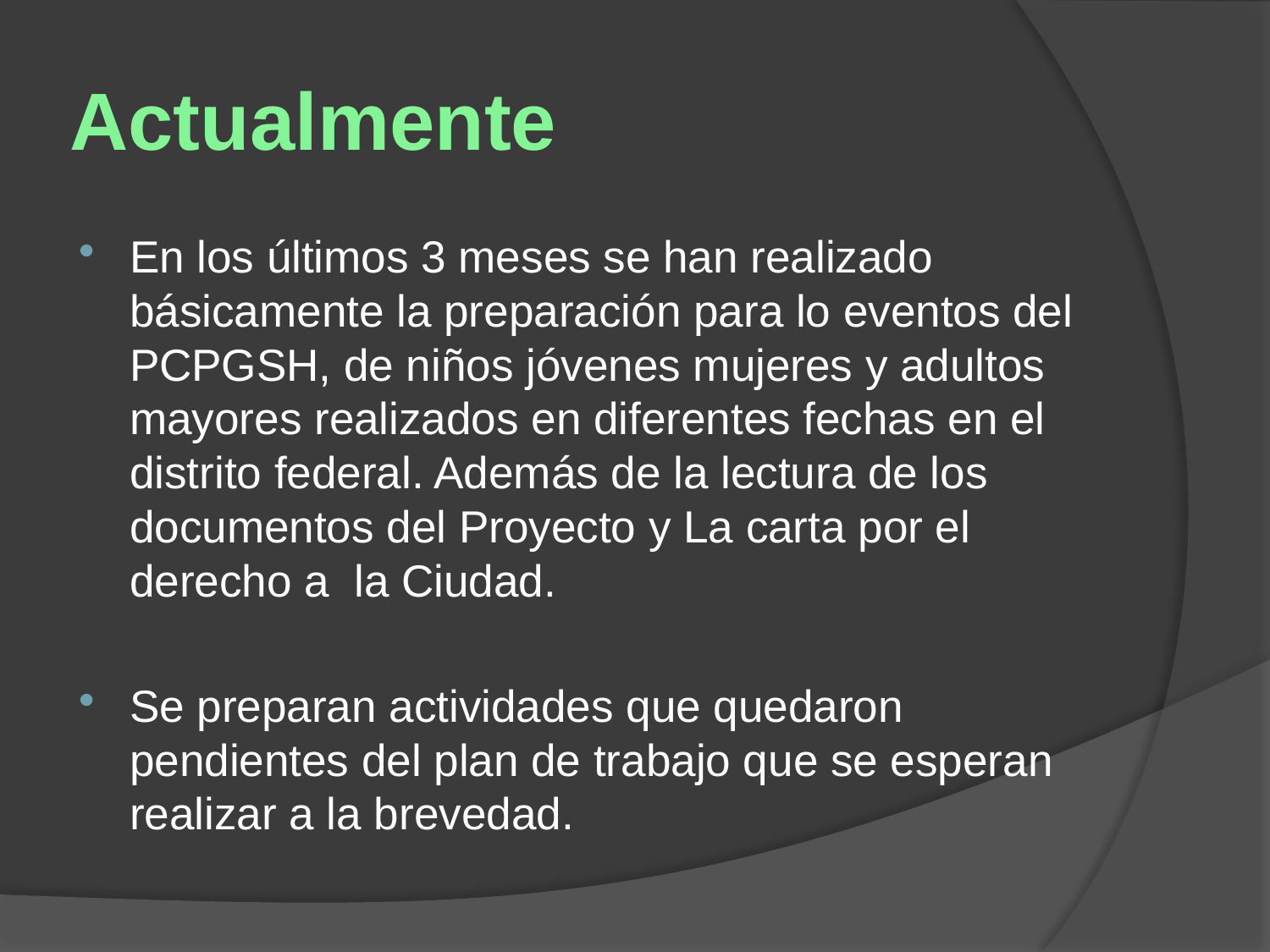

# Actualmente
En los últimos 3 meses se han realizado básicamente la preparación para lo eventos del PCPGSH, de niños jóvenes mujeres y adultos mayores realizados en diferentes fechas en el distrito federal. Además de la lectura de los documentos del Proyecto y La carta por el derecho a  la Ciudad.

Se preparan actividades que quedaron pendientes del plan de trabajo que se esperan realizar a la brevedad.